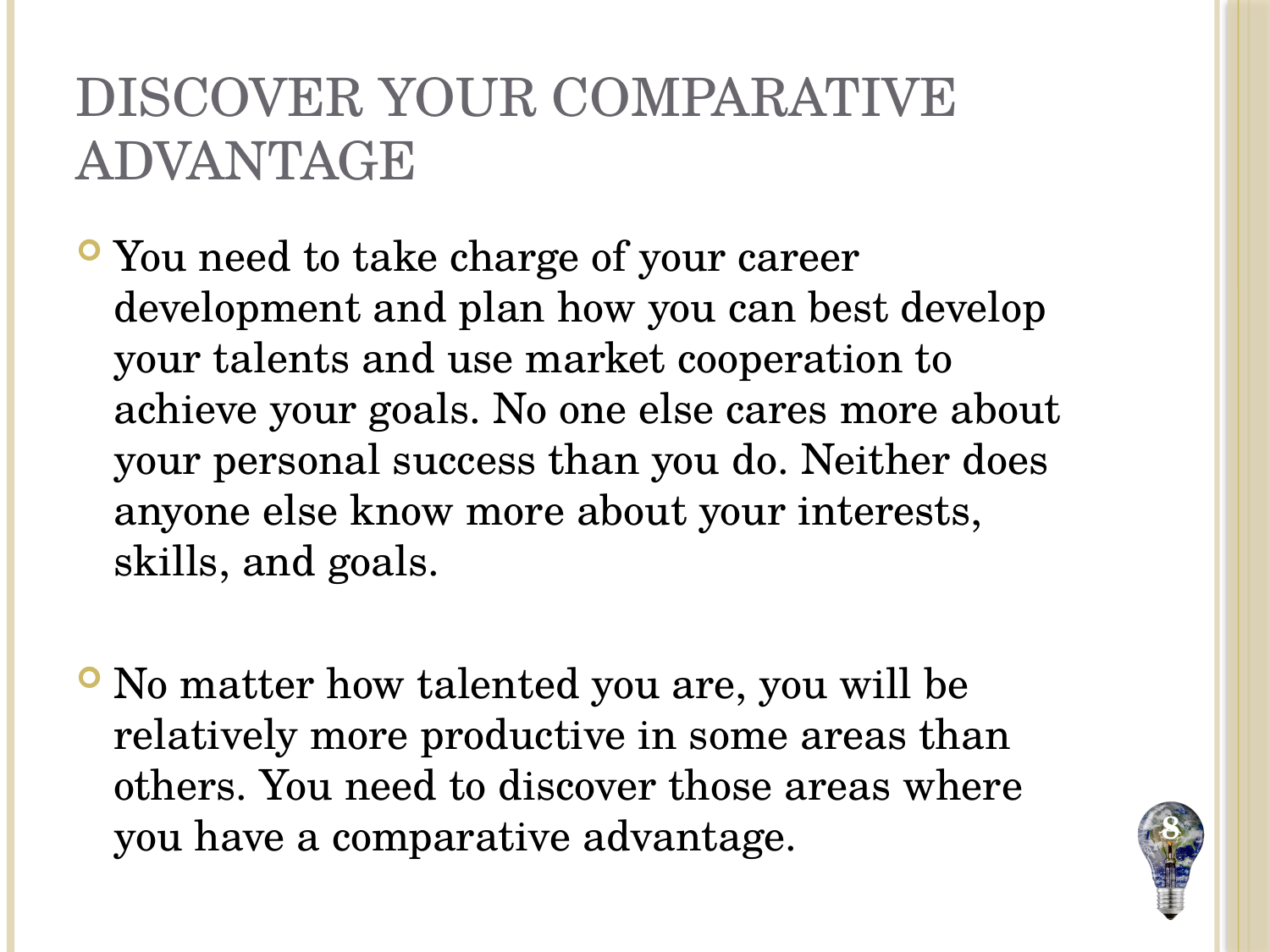

# Discover Your Comparative Advantage
You need to take charge of your career development and plan how you can best develop your talents and use market cooperation to achieve your goals. No one else cares more about your personal success than you do. Neither does anyone else know more about your interests, skills, and goals.

No matter how talented you are, you will be relatively more productive in some areas than others. You need to discover those areas where you have a comparative advantage.
8